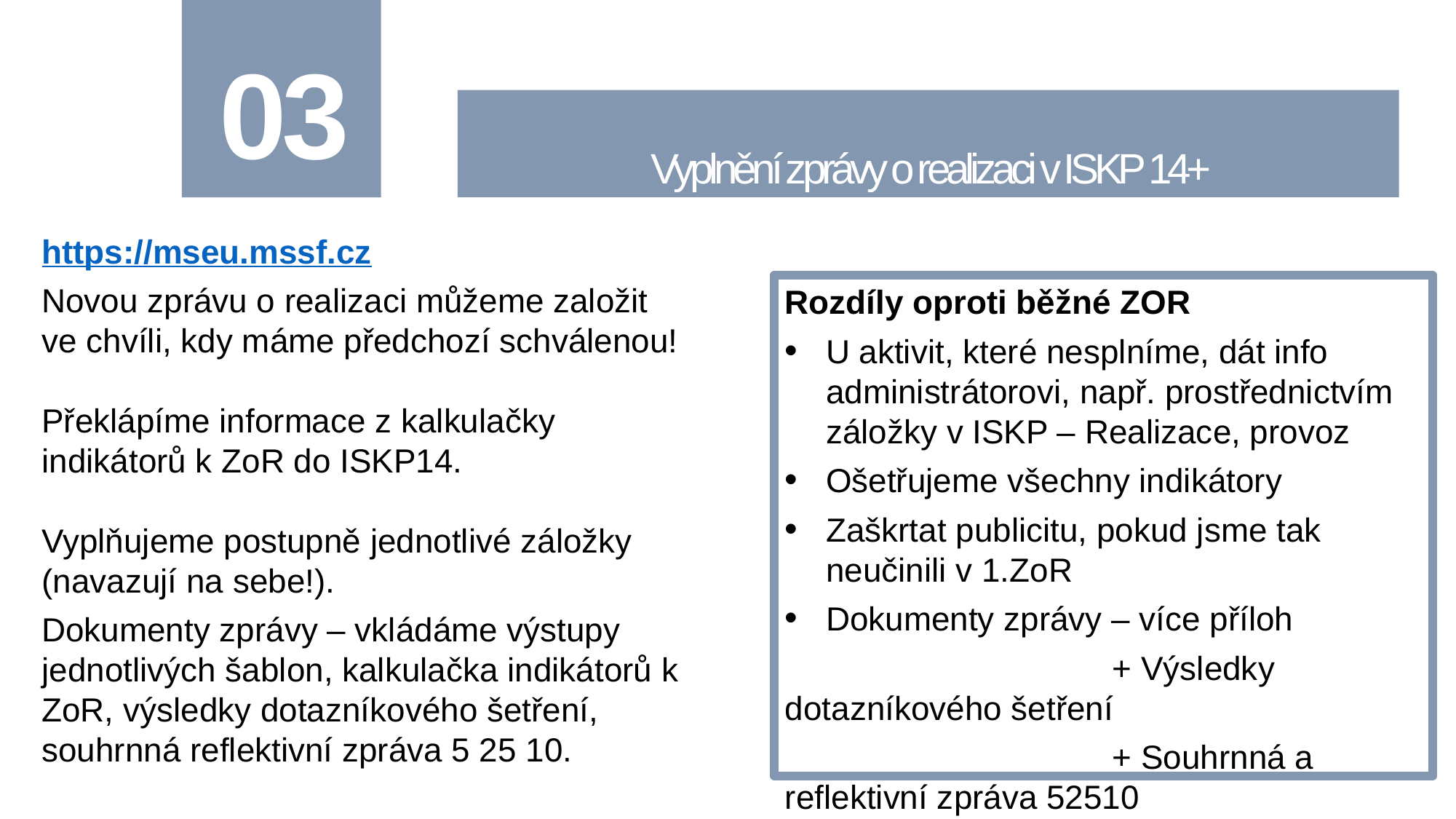

# 03
Vyplnění zprávy o realizaci v ISKP 14+
https://mseu.mssf.cz
Novou zprávu o realizaci můžeme založit ve chvíli, kdy máme předchozí schválenou!

Překlápíme informace z kalkulačky indikátorů k ZoR do ISKP14.

Vyplňujeme postupně jednotlivé záložky (navazují na sebe!).
Dokumenty zprávy – vkládáme výstupy jednotlivých šablon, kalkulačka indikátorů k ZoR, výsledky dotazníkového šetření, souhrnná reflektivní zpráva 5 25 10.

Rozdíly oproti běžné ZOR
U aktivit, které nesplníme, dát info administrátorovi, např. prostřednictvím záložky v ISKP – Realizace, provoz
Ošetřujeme všechny indikátory
Zaškrtat publicitu, pokud jsme tak neučinili v 1.ZoR
Dokumenty zprávy – více příloh
			+ Výsledky dotazníkového šetření
			+ Souhrnná a reflektivní zpráva 52510